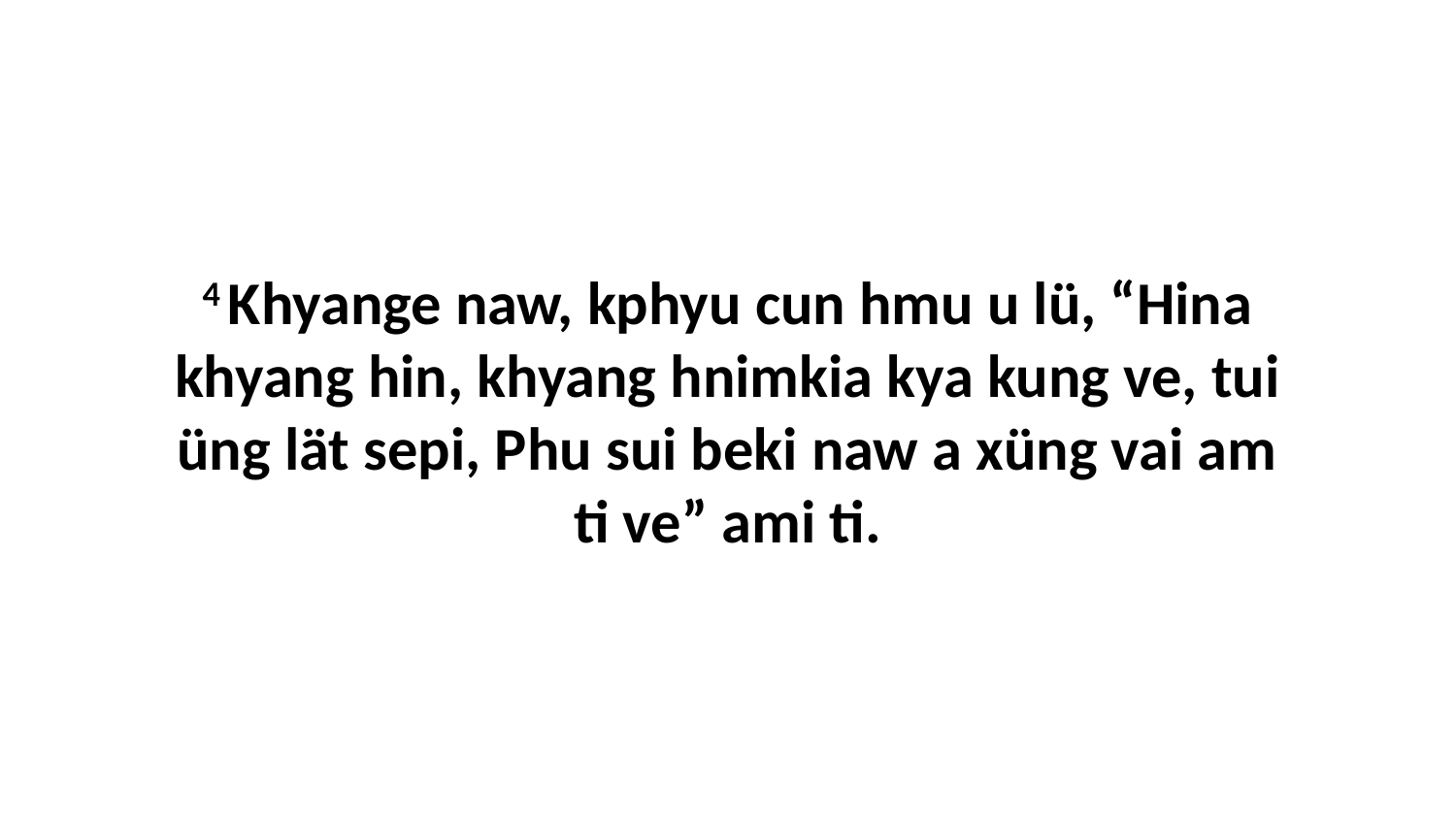

4 Khyange naw, kphyu cun hmu u lü, “Hina khyang hin, khyang hnimkia kya kung ve, tui üng lät sepi, Phu sui beki naw a xüng vai am ti ve” ami ti.